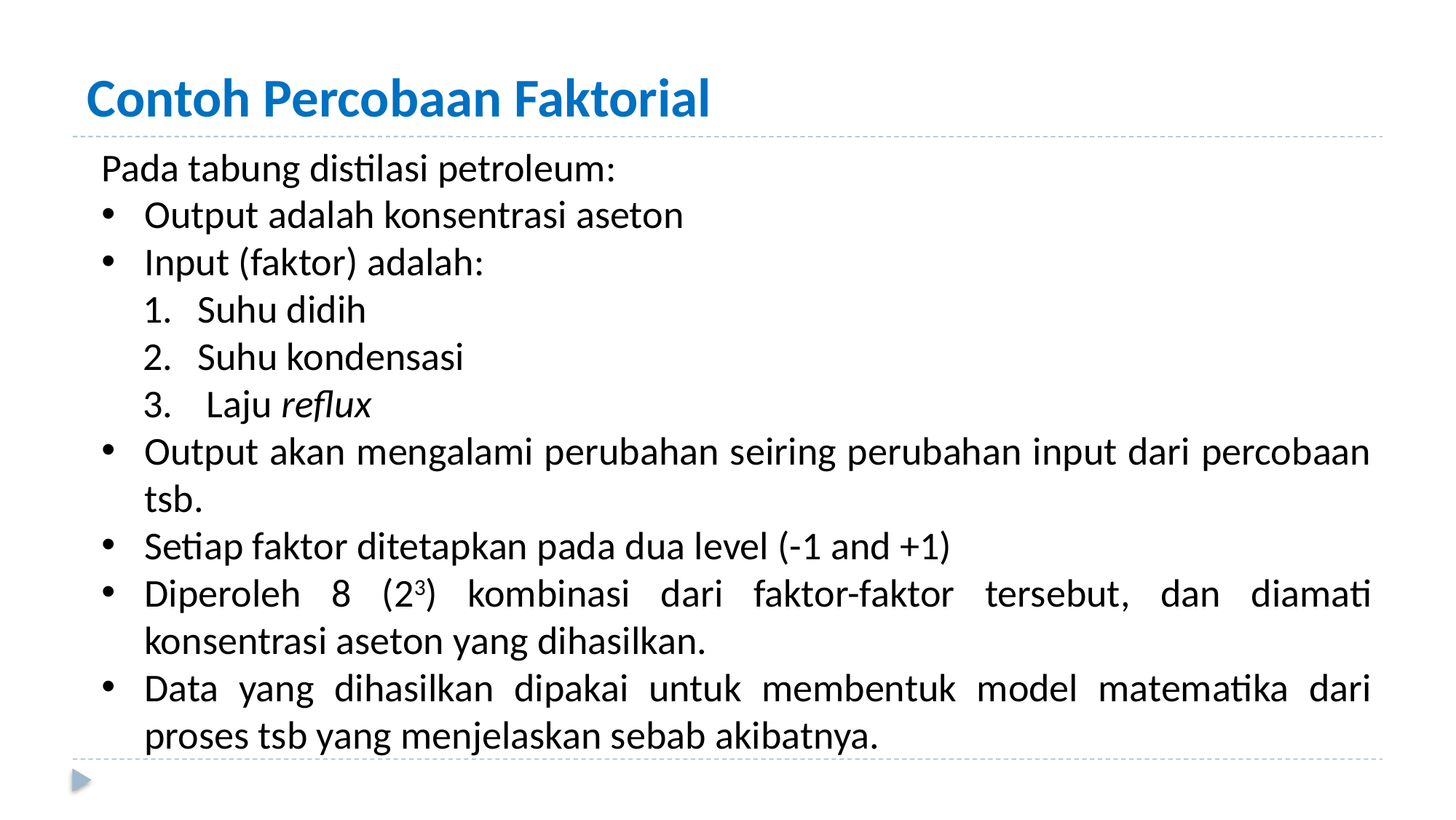

# Contoh Percobaan Faktorial
Pada tabung distilasi petroleum:
Output adalah konsentrasi aseton
Input (faktor) adalah:
Suhu didih
Suhu kondensasi
 Laju reflux
Output akan mengalami perubahan seiring perubahan input dari percobaan tsb.
Setiap faktor ditetapkan pada dua level (-1 and +1)
Diperoleh 8 (23) kombinasi dari faktor-faktor tersebut, dan diamati konsentrasi aseton yang dihasilkan.
Data yang dihasilkan dipakai untuk membentuk model matematika dari proses tsb yang menjelaskan sebab akibatnya.